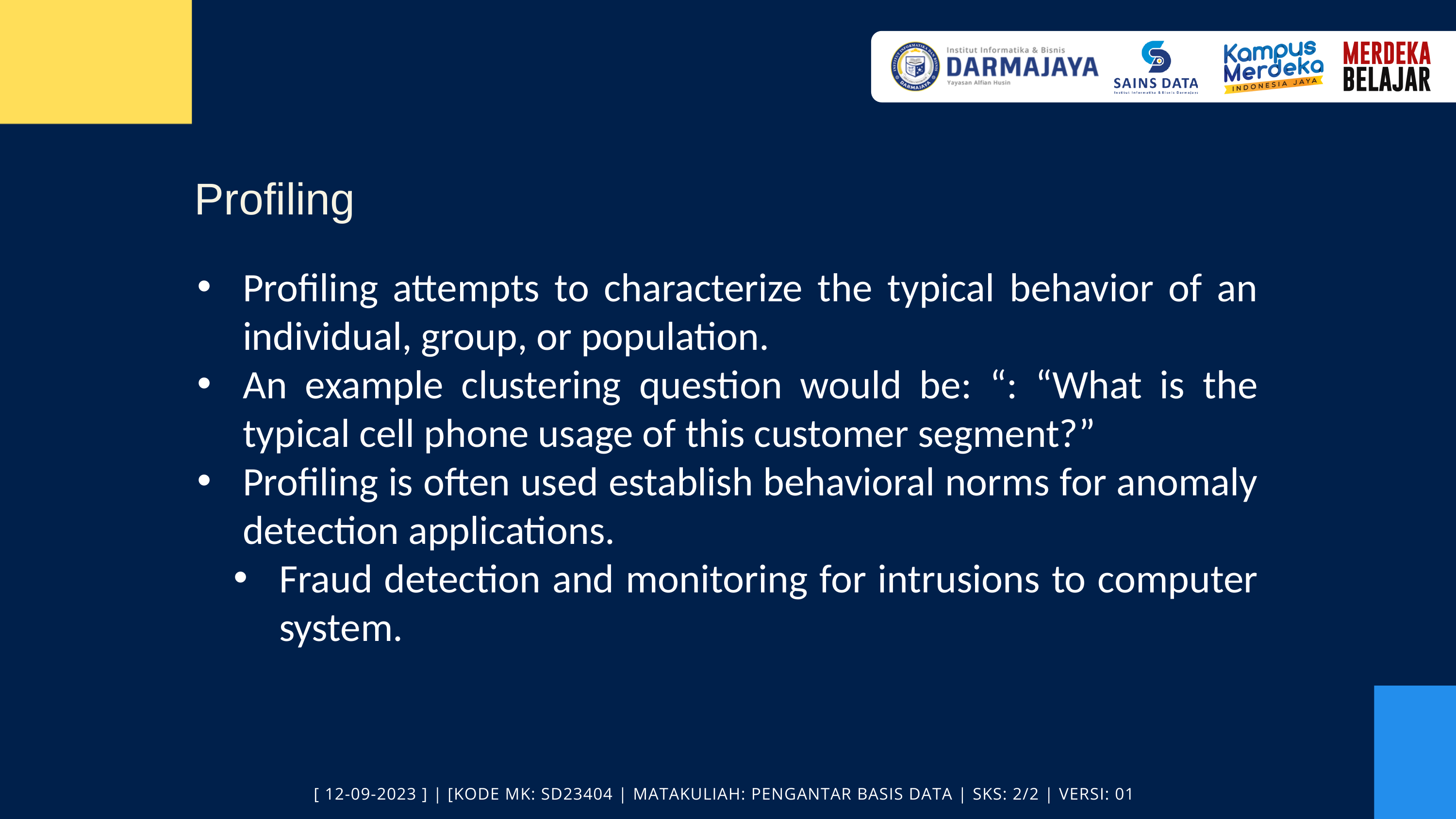

Profiling
Profiling attempts to characterize the typical behavior of an individual, group, or population.
An example clustering question would be: “: “What is the typical cell phone usage of this customer segment?”
Profiling is often used establish behavioral norms for anomaly detection applications.
Fraud detection and monitoring for intrusions to computer system.

[ 12-09-2023 ] | [KODE MK: SD23404 | MATAKULIAH: PENGANTAR BASIS DATA | SKS: 2/2 | VERSI: 01